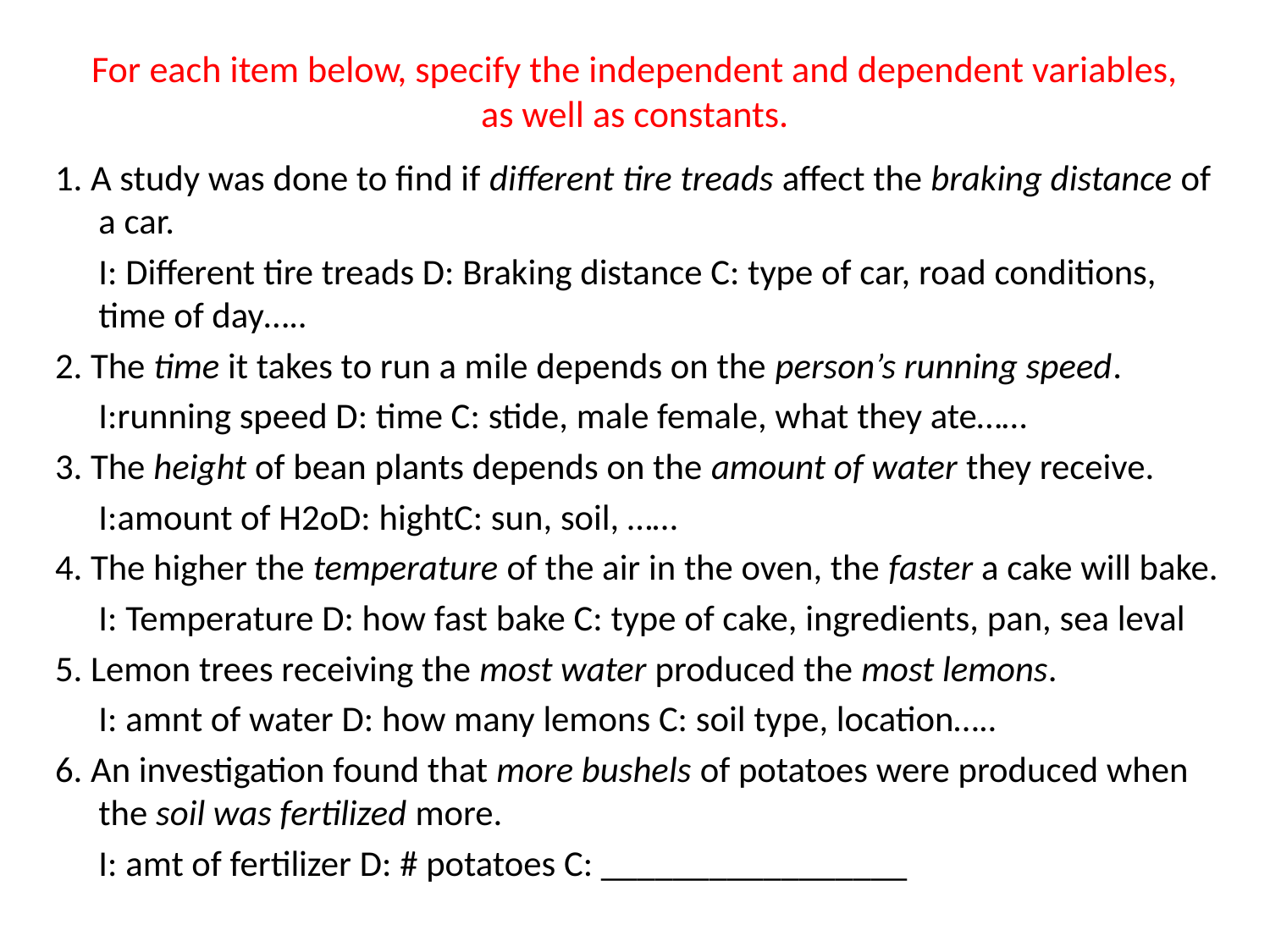

# For each item below, specify the independent and dependent variables, as well as constants.
1. A study was done to find if different tire treads affect the braking distance of a car.
	I: Different tire treads D: Braking distance C: type of car, road conditions, time of day…..
2. The time it takes to run a mile depends on the person’s running speed.
	I:running speed D: time C: stide, male female, what they ate……
3. The height of bean plants depends on the amount of water they receive.
	I:amount of H2oD: hightC: sun, soil, ……
4. The higher the temperature of the air in the oven, the faster a cake will bake.
	I: Temperature D: how fast bake C: type of cake, ingredients, pan, sea leval
5. Lemon trees receiving the most water produced the most lemons.
	I: amnt of water D: how many lemons C: soil type, location…..
6. An investigation found that more bushels of potatoes were produced when the soil was fertilized more.
	I: amt of fertilizer D: # potatoes C: _________________